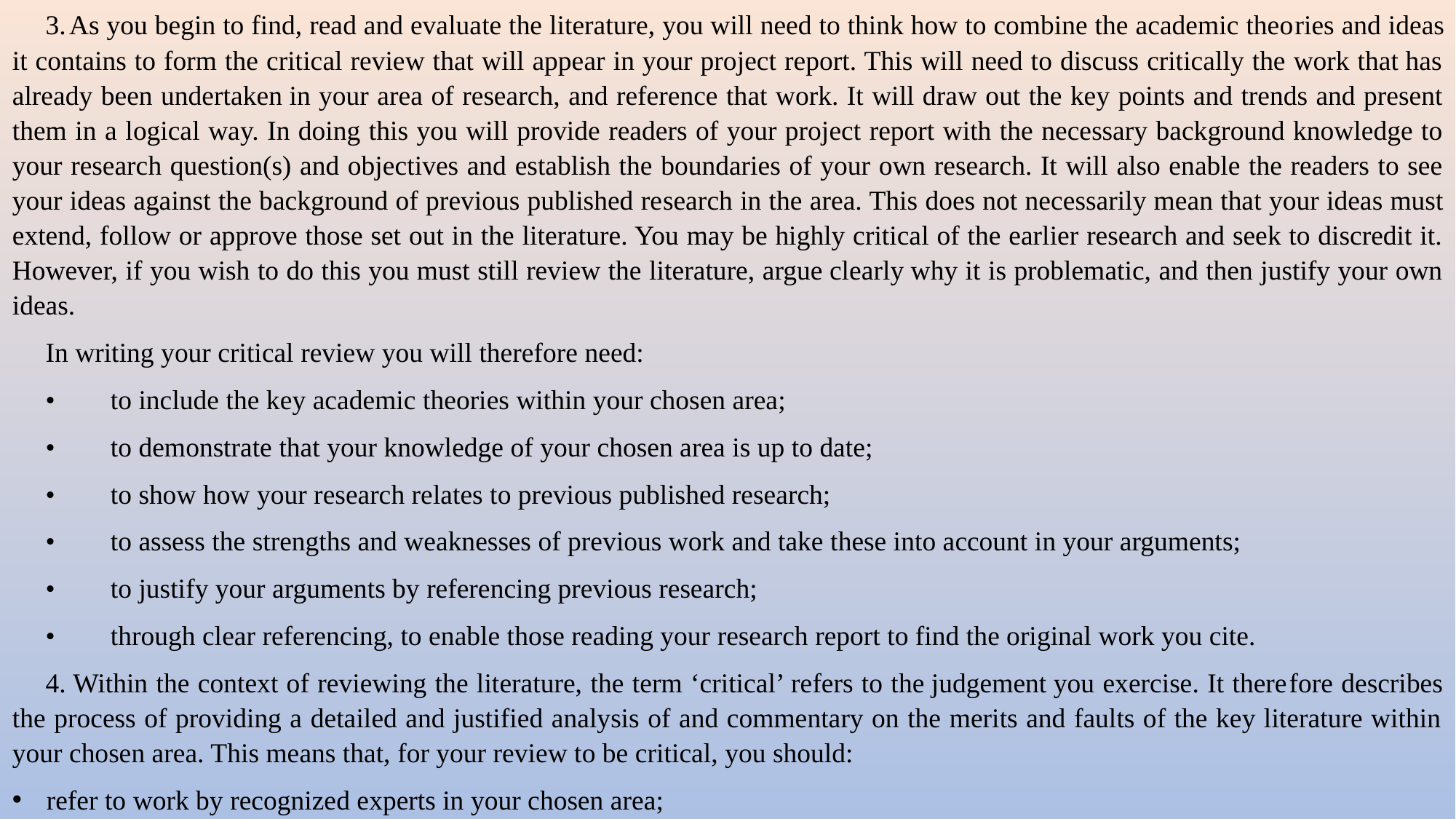

3. As you begin to find, read and evaluate the literature, you will need to think how to combine the academic theo­ries and ideas it contains to form the critical review that will appear in your project report. This will need to discuss critically the work that has already been undertaken in your area of research, and reference that work. It will draw out the key points and trends and present them in a logical way. In doing this you will provide readers of your project report with the necessary background knowledge to your research question(s) and objectives and establish the boundaries of your own research. It will also enable the readers to see your ideas against the background of previous published re­search in the area. This does not necessarily mean that your ideas must extend, follow or approve those set out in the literature. You may be highly critical of the earlier research and seek to discredit it. However, if you wish to do this you must still review the literature, argue clearly why it is problematic, and then justify your own ideas.
In writing your critical review you will therefore need:
•        to include the key academic theories within your chosen area;
•        to demonstrate that your knowledge of your chosen area is up to date;
•        to show how your research relates to previous published research;
•        to assess the strengths and weaknesses of previous work and take these into account in your arguments;
•        to justify your arguments by referencing previous research;
•        through clear referencing, to enable those reading your research report to find the original work you cite.
4. Within the context of reviewing the literature, the term ‘critical’ refers to the judgement you exercise. It there­fore describes the process of providing a detailed and justified analysis of and commentary on the merits and faults of the key literature within your chosen area. This means that, for your review to be critical, you should:
refer to work by recognized experts in your chosen area;